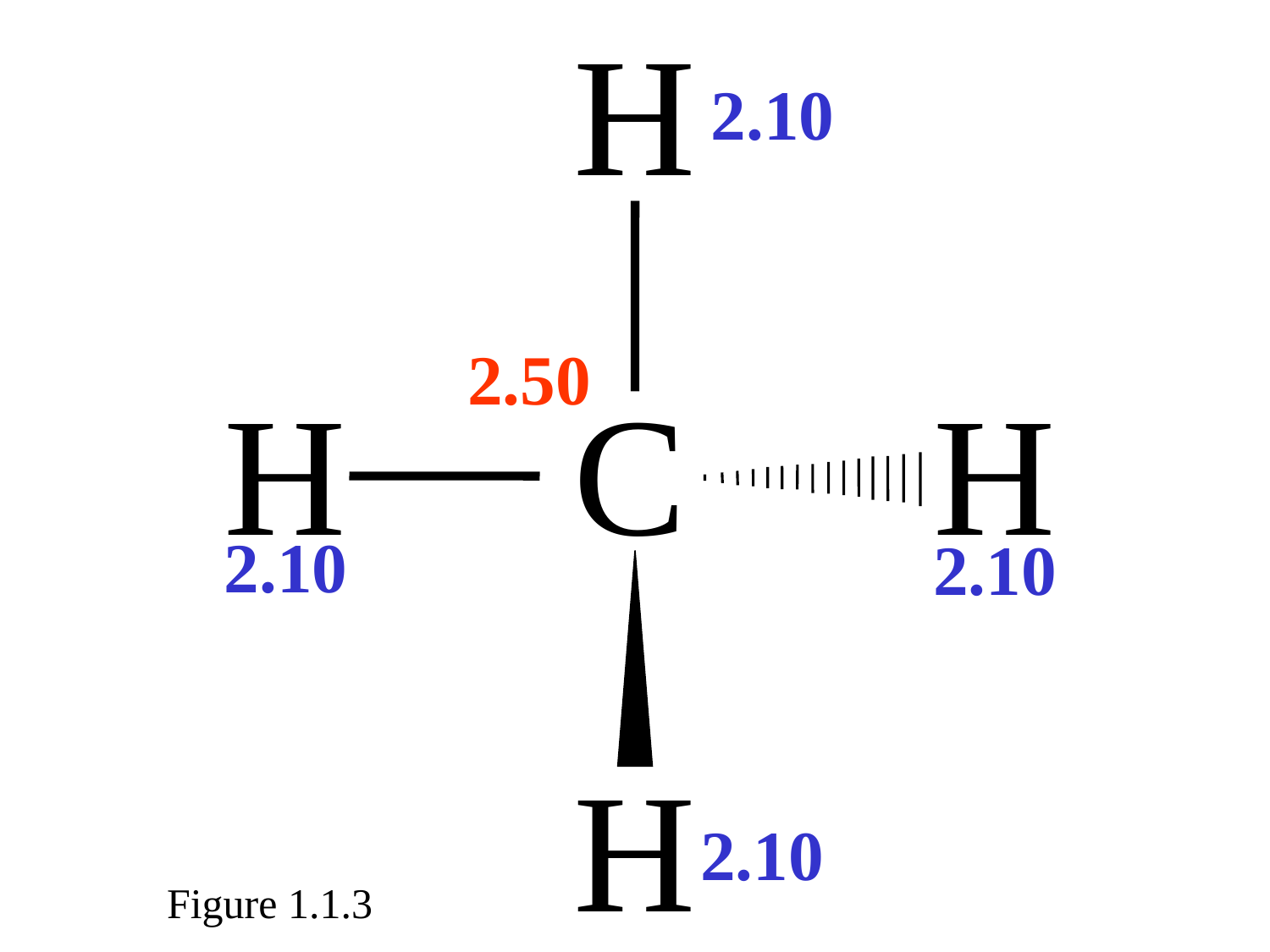

H
2.10

2.50
H
C
H

2.10
2.10

H
2.10
Figure 1.1.3